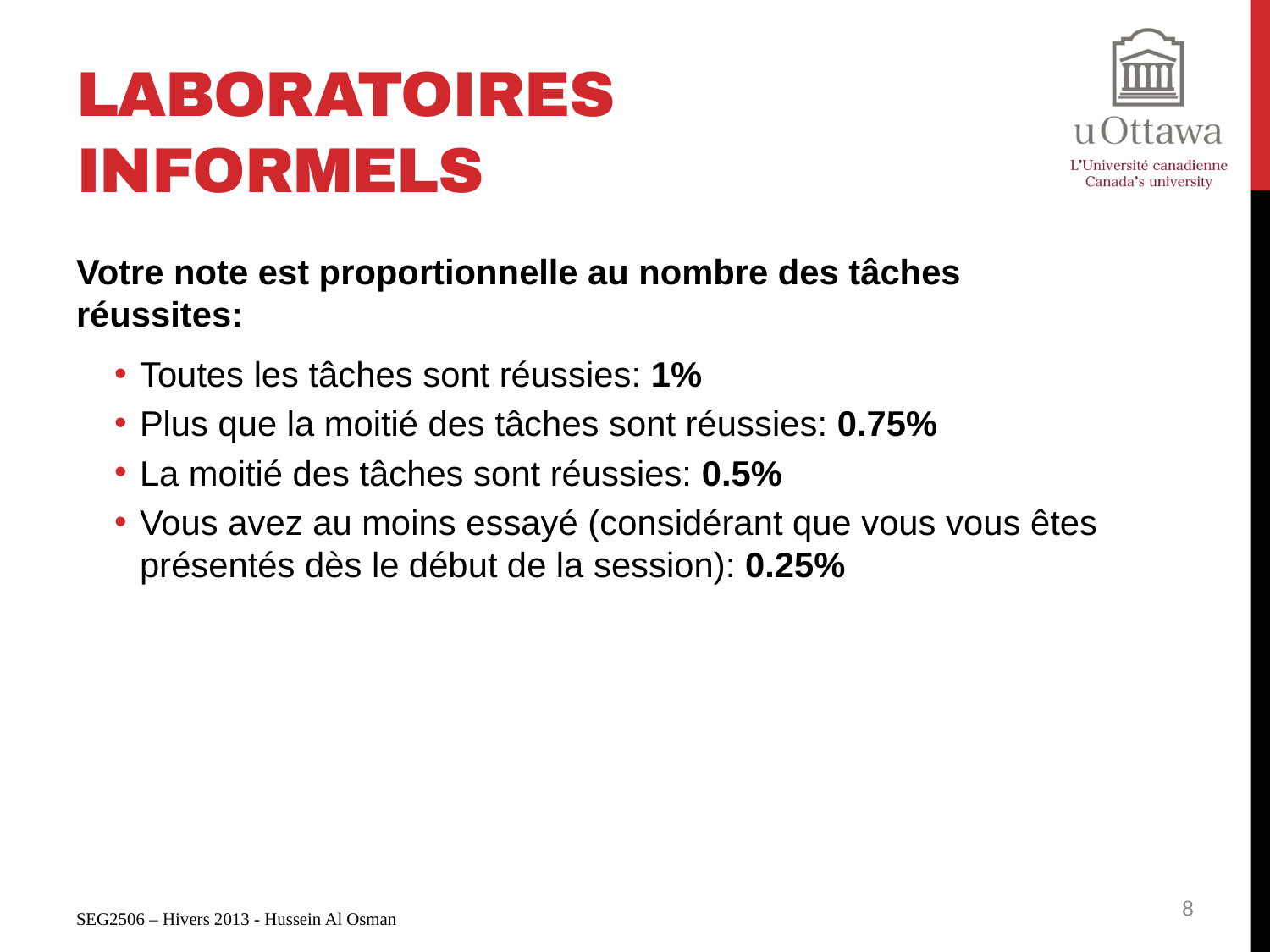

# Laboratoires informels
Votre note est proportionnelle au nombre des tâches réussites:
Toutes les tâches sont réussies: 1%
Plus que la moitié des tâches sont réussies: 0.75%
La moitié des tâches sont réussies: 0.5%
Vous avez au moins essayé (considérant que vous vous êtes présentés dès le début de la session): 0.25%

8
SEG2506 – Hivers 2013 - Hussein Al Osman